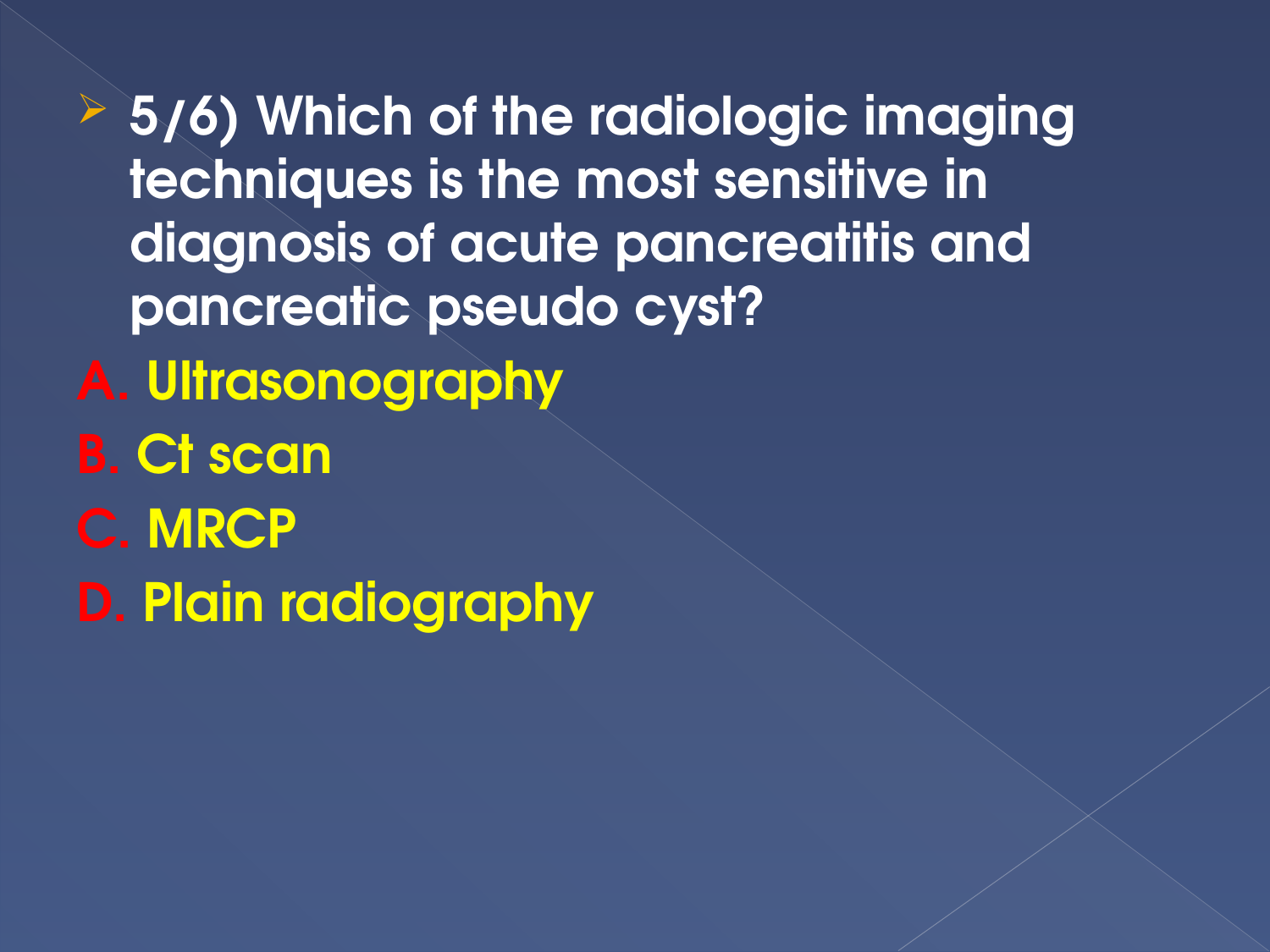

5/6) Which of the radiologic imaging techniques is the most sensitive in diagnosis of acute pancreatitis and pancreatic pseudo cyst?
A. Ultrasonography
B. Ct scan
C. MRCP
D. Plain radiography